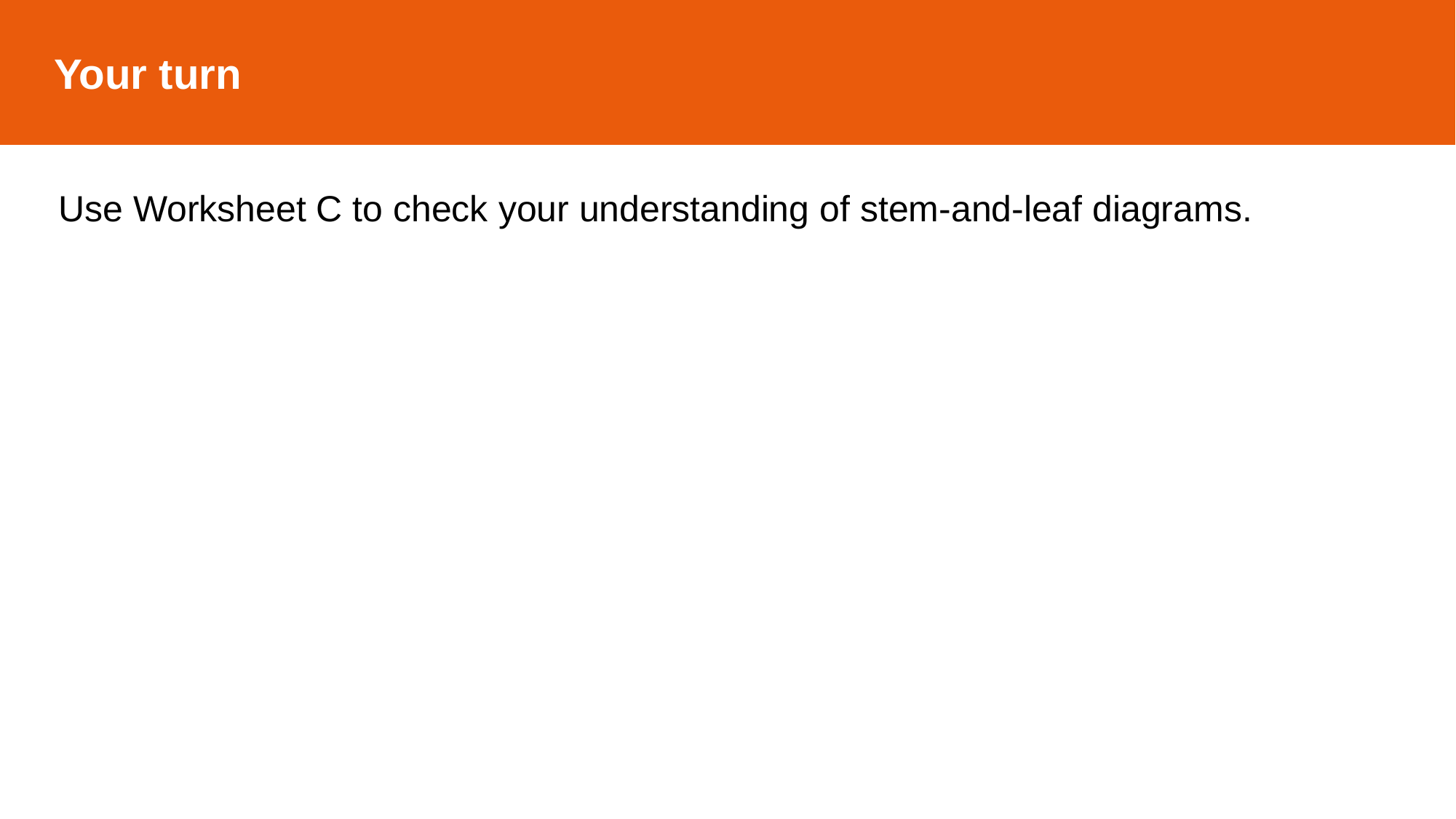

Your turn
Use Worksheet C to check your understanding of stem-and-leaf diagrams.